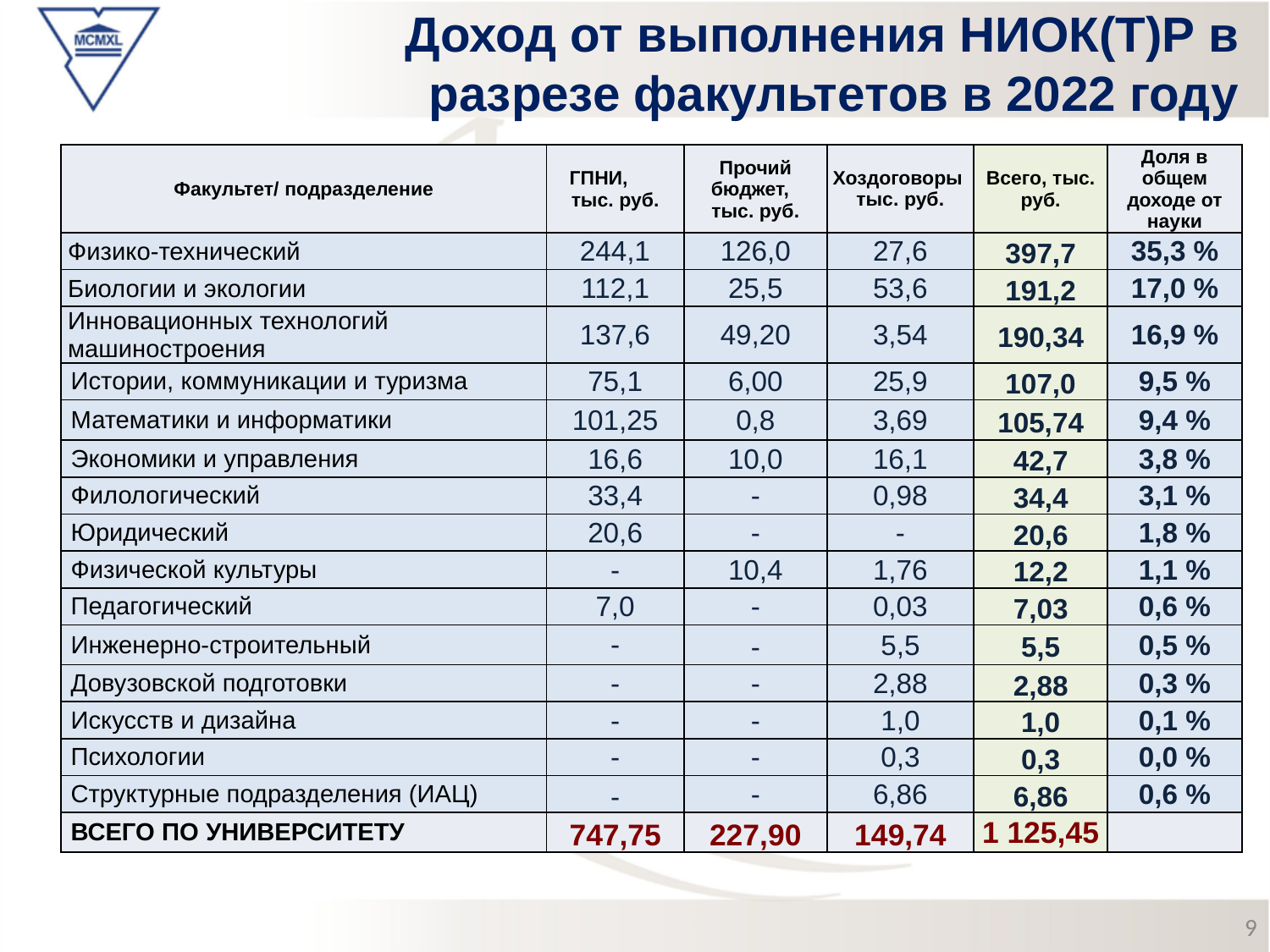

# Доход от выполнения НИОК(Т)Р в разрезе факультетов в 2022 году
| Факультет/ подразделение | ГПНИ, тыс. руб. | Прочий бюджет, тыс. руб. | Хоздоговоры тыс. руб. | Всего, тыс. руб. | Доля в общем доходе от науки |
| --- | --- | --- | --- | --- | --- |
| Физико-технический | 244,1 | 126,0 | 27,6 | 397,7 | 35,3 % |
| Биологии и экологии | 112,1 | 25,5 | 53,6 | 191,2 | 17,0 % |
| Инновационных технологий машиностроения | 137,6 | 49,20 | 3,54 | 190,34 | 16,9 % |
| Истории, коммуникации и туризма | 75,1 | 6,00 | 25,9 | 107,0 | 9,5 % |
| Математики и информатики | 101,25 | 0,8 | 3,69 | 105,74 | 9,4 % |
| Экономики и управления | 16,6 | 10,0 | 16,1 | 42,7 | 3,8 % |
| Филологический | 33,4 | - | 0,98 | 34,4 | 3,1 % |
| Юридический | 20,6 | - | - | 20,6 | 1,8 % |
| Физической культуры | - | 10,4 | 1,76 | 12,2 | 1,1 % |
| Педагогический | 7,0 | - | 0,03 | 7,03 | 0,6 % |
| Инженерно-строительный | - | - | 5,5 | 5,5 | 0,5 % |
| Довузовской подготовки | - | - | 2,88 | 2,88 | 0,3 % |
| Искусств и дизайна | - | - | 1,0 | 1,0 | 0,1 % |
| Психологии | - | - | 0,3 | 0,3 | 0,0 % |
| Структурные подразделения (ИАЦ) | - | - | 6,86 | 6,86 | 0,6 % |
| ВСЕГО ПО УНИВЕРСИТЕТУ | 747,75 | 227,90 | 149,74 | 1 125,45 |  |
9